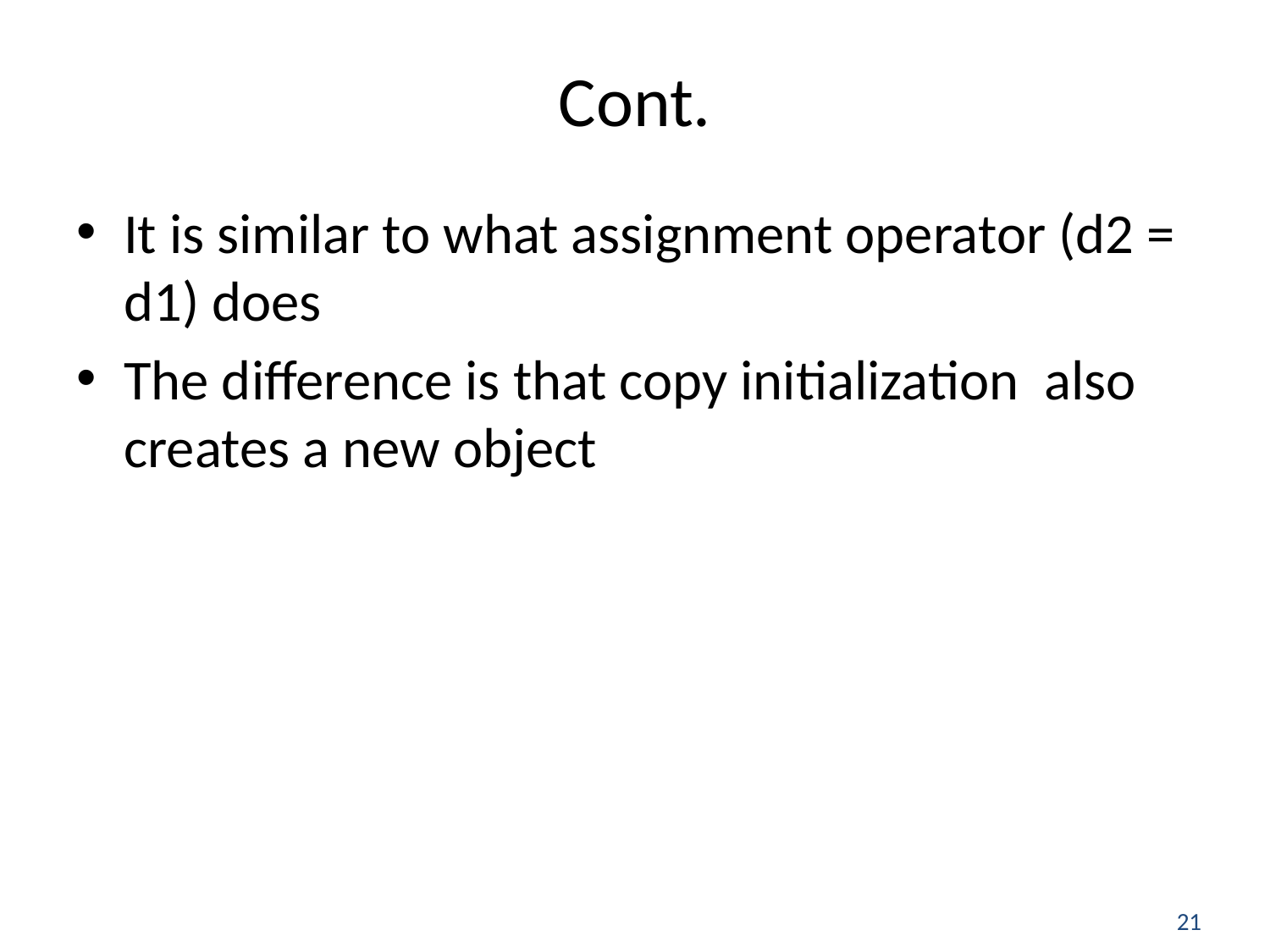

# Cont.
It is similar to what assignment operator (d2 = d1) does
The difference is that copy initialization  also creates a new object